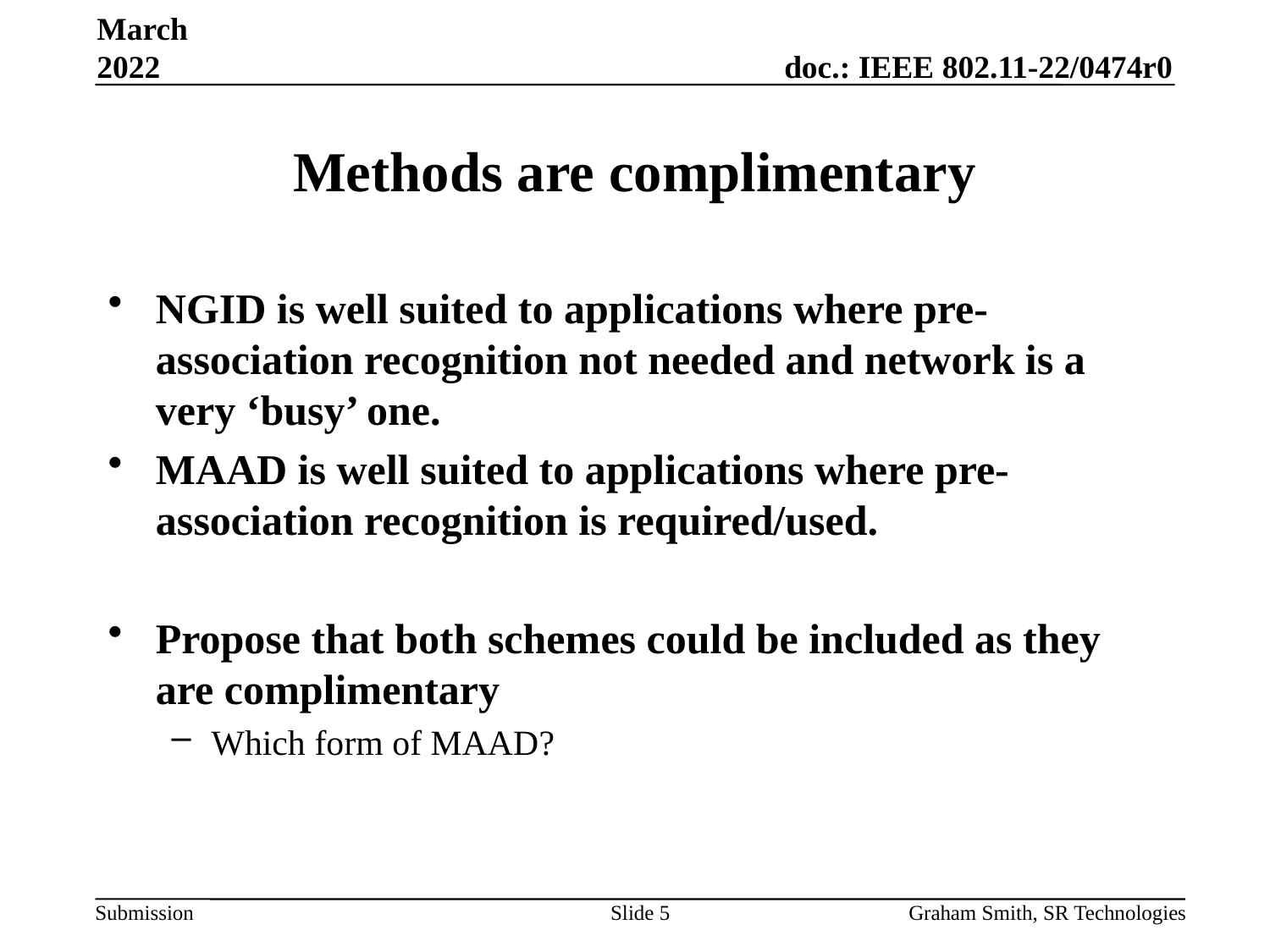

March 2022
# Methods are complimentary
NGID is well suited to applications where pre-association recognition not needed and network is a very ‘busy’ one.
MAAD is well suited to applications where pre-association recognition is required/used.

Propose that both schemes could be included as they are complimentary
Which form of MAAD?
Slide 5
Graham Smith, SR Technologies